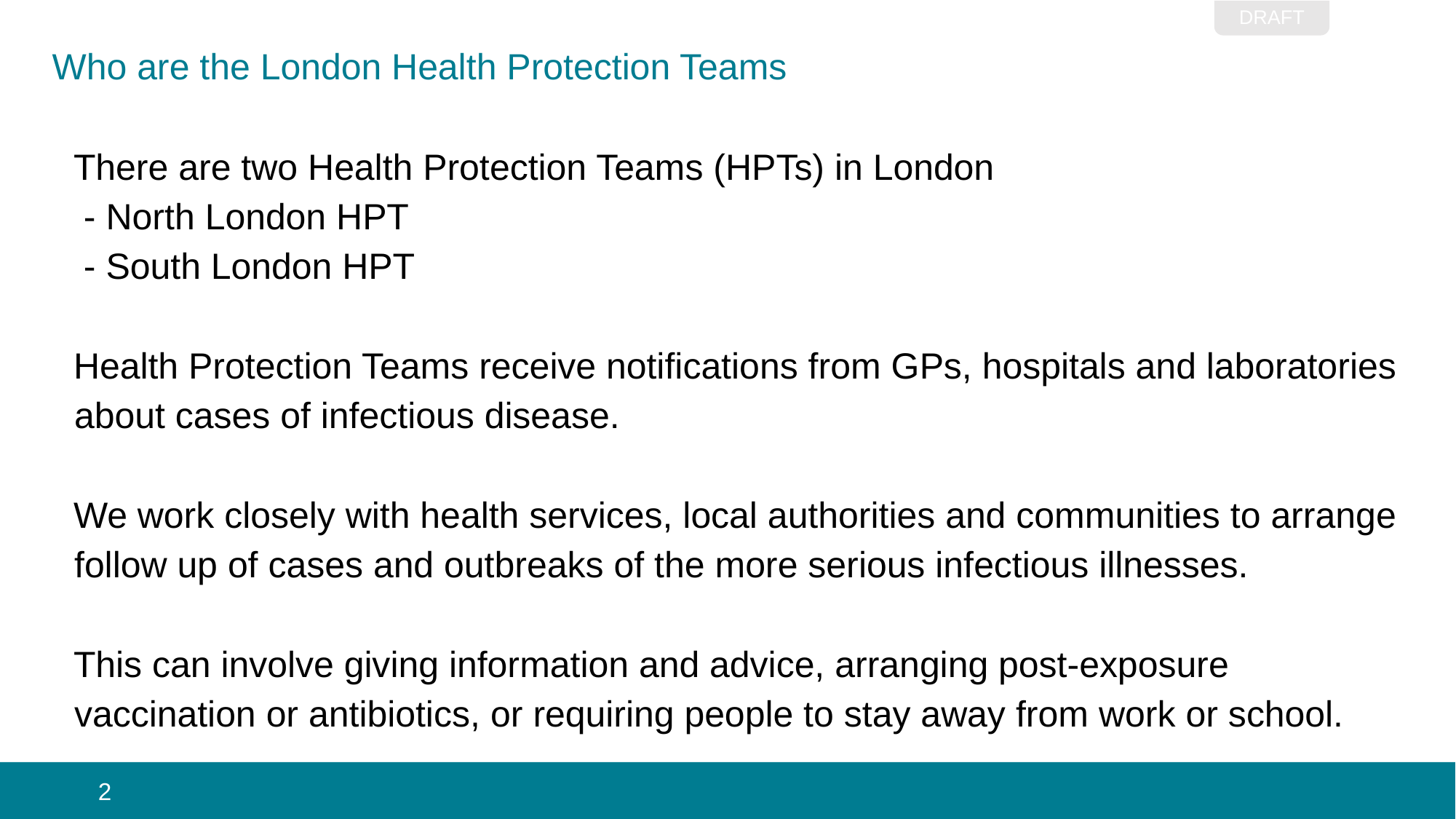

# Who are the London Health Protection Teams
There are two Health Protection Teams (HPTs) in London
 - North London HPT
 - South London HPT

Health Protection Teams receive notifications from GPs, hospitals and laboratories about cases of infectious disease.

We work closely with health services, local authorities and communities to arrange follow up of cases and outbreaks of the more serious infectious illnesses.

This can involve giving information and advice, arranging post-exposure vaccination or antibiotics, or requiring people to stay away from work or school.
  2